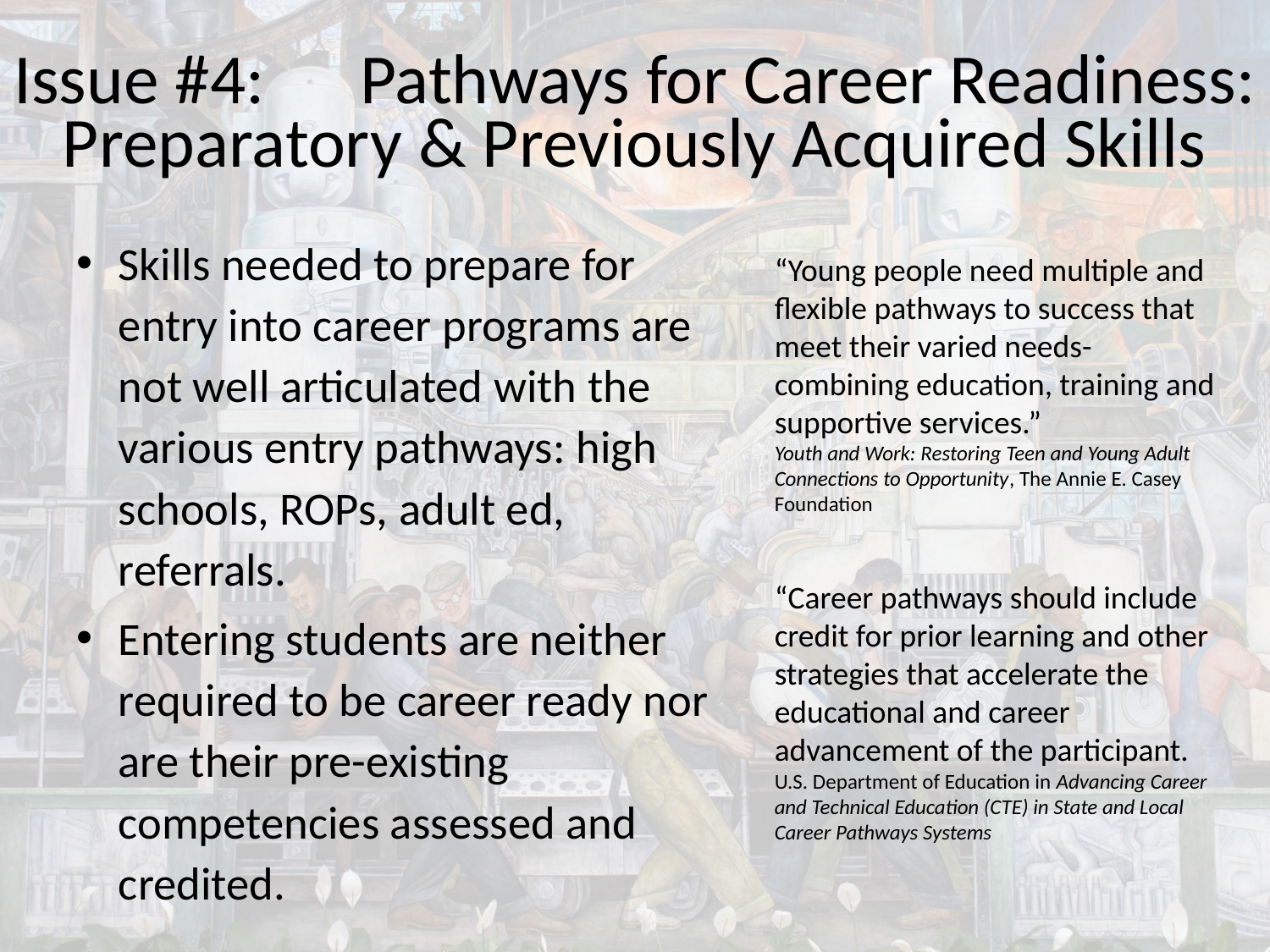

# Issue #4:	Pathways for Career Readiness: Preparatory & Previously Acquired Skills
Skills needed to prepare for entry into career programs are not well articulated with the various entry pathways: high schools, ROPs, adult ed, referrals.
Entering students are neither required to be career ready nor are their pre-existing competencies assessed and credited.
“Young people need multiple and flexible pathways to success that meet their varied needs-combining education, training and supportive services.”
Youth and Work: Restoring Teen and Young Adult Connections to Opportunity, The Annie E. Casey Foundation
“Career pathways should include credit for prior learning and other strategies that accelerate the educational and career advancement of the participant. U.S. Department of Education in Advancing Career and Technical Education (CTE) in State and Local Career Pathways Systems